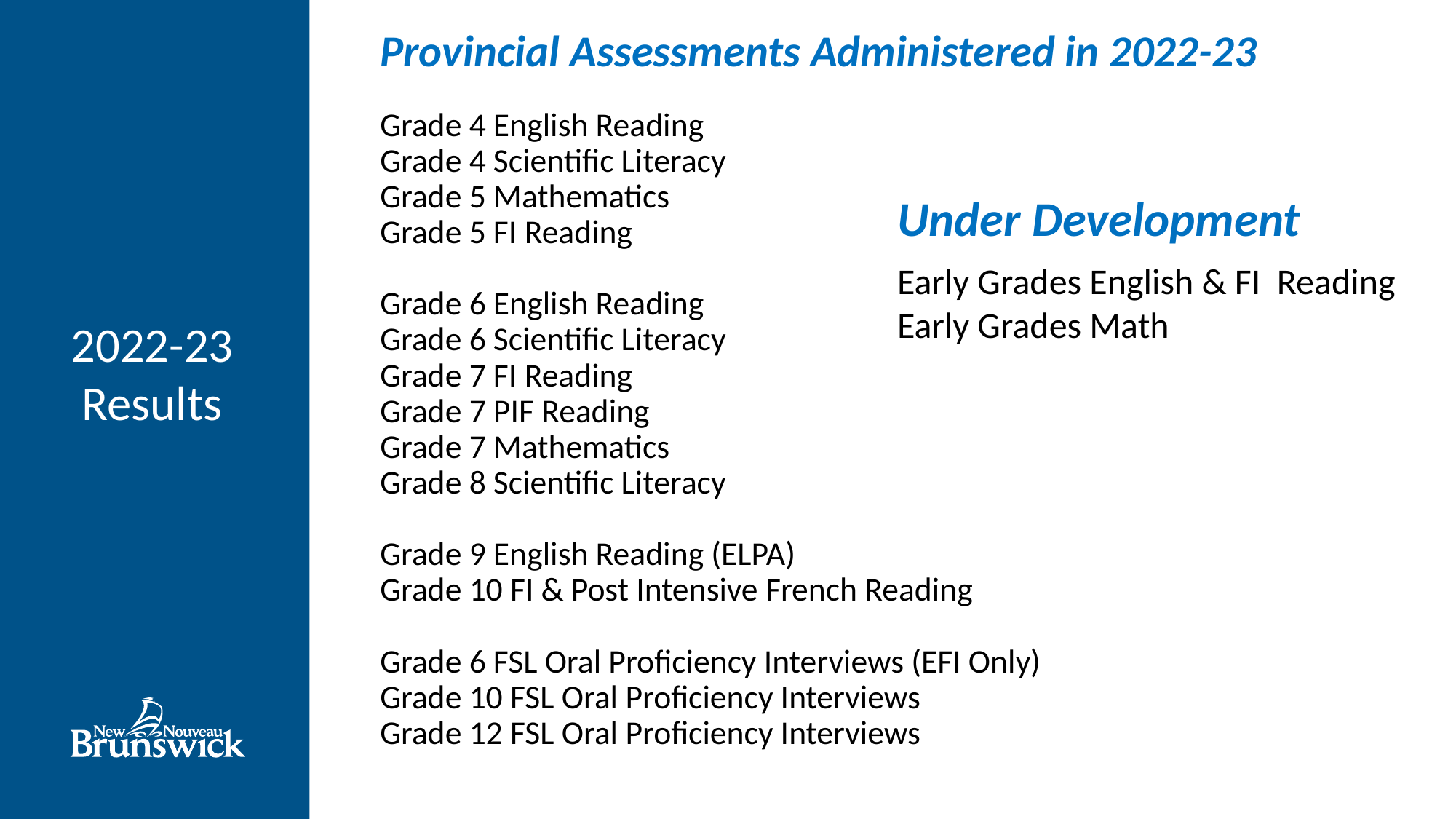

Provincial Assessments Administered in 2022-23
Grade 4 English Reading
Grade 4 Scientific Literacy
Grade 5 Mathematics
Grade 5 FI Reading
Grade 6 English Reading
Grade 6 Scientific Literacy
Grade 7 FI Reading
Grade 7 PIF Reading
Grade 7 Mathematics
Grade 8 Scientific Literacy

Grade 9 English Reading (ELPA)
Grade 10 FI & Post Intensive French Reading
Grade 6 FSL Oral Proficiency Interviews (EFI Only)
Grade 10 FSL Oral Proficiency Interviews
Grade 12 FSL Oral Proficiency Interviews
2022-23 Results
Under Development

Early Grades English & FI  Reading
Early Grades Math